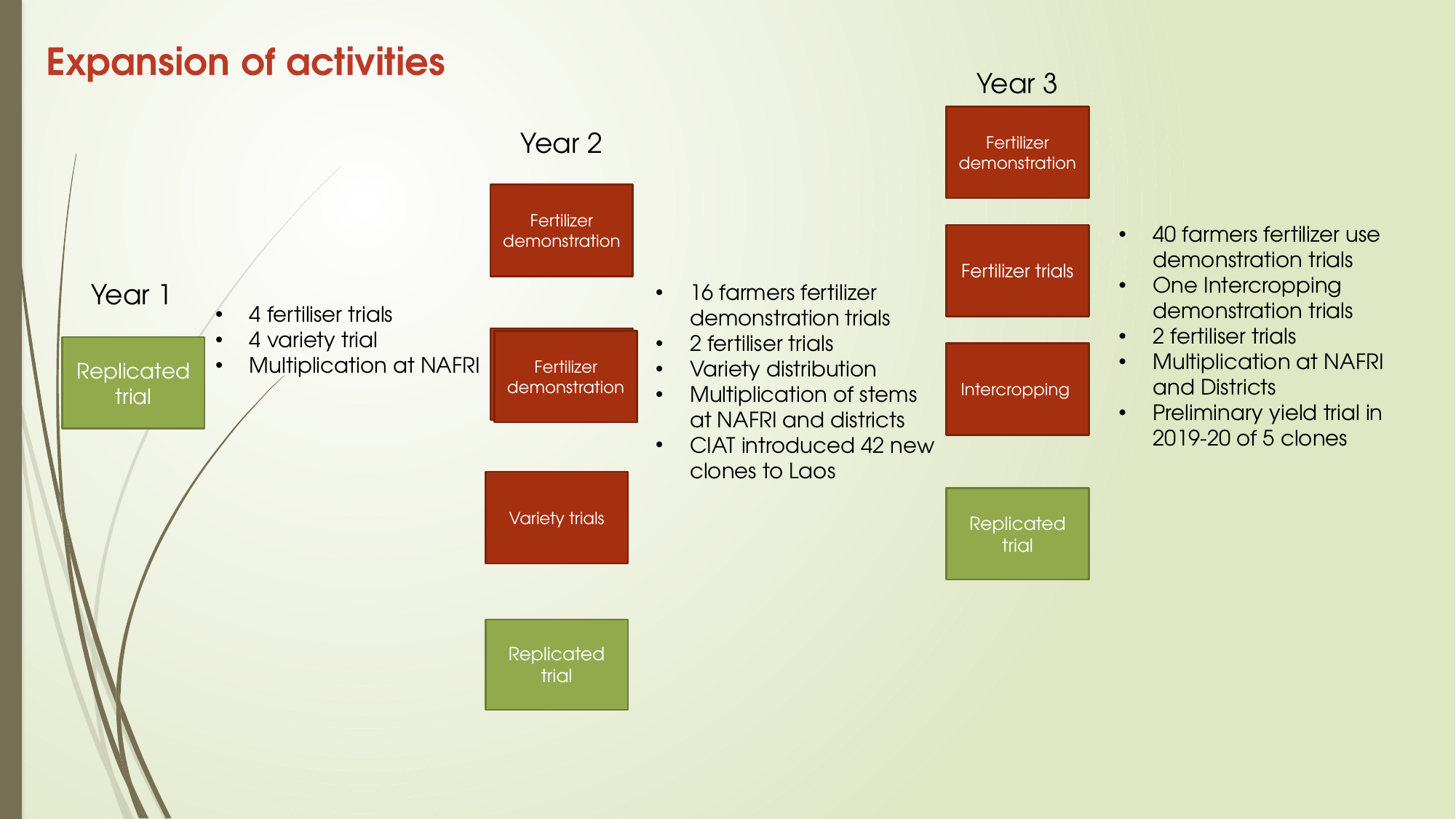

# Expansion of activities
Year 3
Fertilizer demonstration
Year 2
Fertilizer demonstration
40 farmers fertilizer use demonstration trials
One Intercropping demonstration trials
2 fertiliser trials
Multiplication at NAFRI and Districts
Preliminary yield trial in 2019-20 of 5 clones

Fertilizer trials
Year 1
16 farmers fertilizer demonstration trials
2 fertiliser trials
Variety distribution
Multiplication of stems at NAFRI and districts
CIAT introduced 42 new clones to Laos

4 fertiliser trials
4 variety trial
Multiplication at NAFRI

Fertilizer demonstration
Replicated trial
Intercropping
Variety trials
Replicated trial
Replicated trial